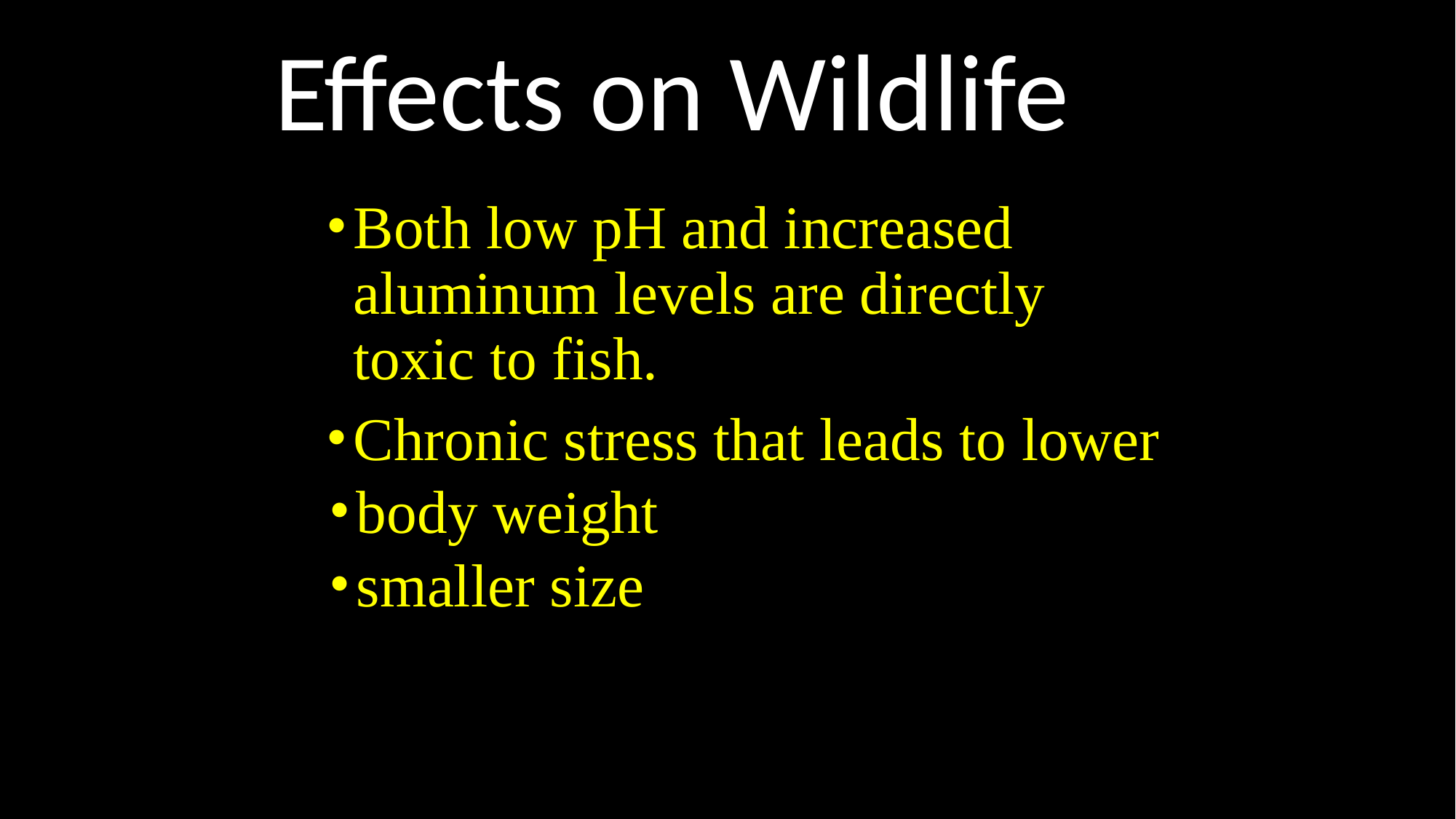

# Effects on Wildlife
Both low pH and increased aluminum levels are directly toxic to fish.
Chronic stress that leads to lower
body weight
smaller size